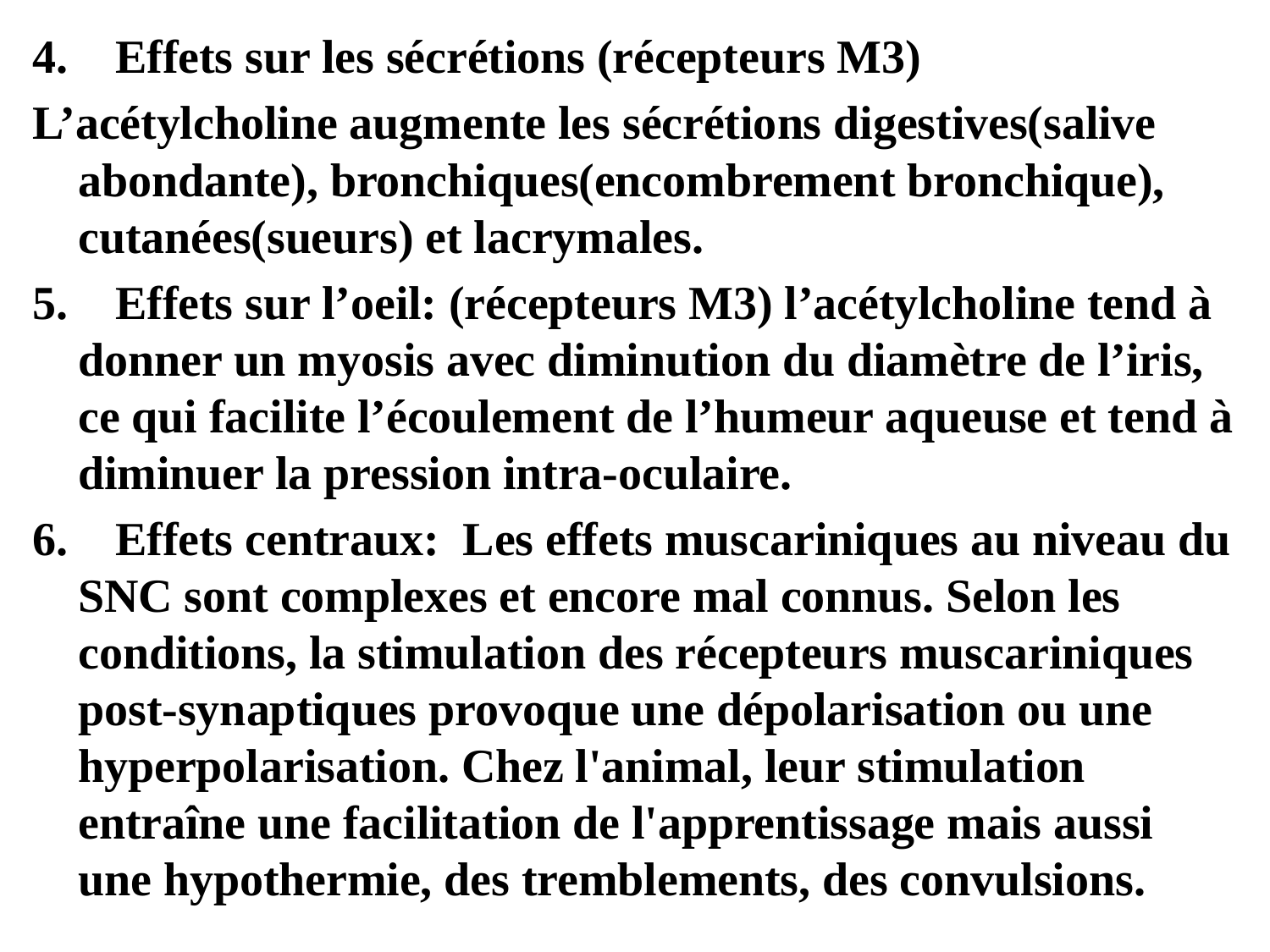

4.    Effets sur les sécrétions (récepteurs M3)
L’acétylcholine augmente les sécrétions digestives(salive abondante), bronchiques(encombrement bronchique), cutanées(sueurs) et lacrymales.
5.    Effets sur l’oeil: (récepteurs M3) l’acétylcholine tend à donner un myosis avec diminution du diamètre de l’iris, ce qui facilite l’écoulement de l’humeur aqueuse et tend à diminuer la pression intra-oculaire.
6.    Effets centraux:  Les effets muscariniques au niveau du SNC sont complexes et encore mal connus. Selon les conditions, la stimulation des récepteurs muscariniques post-synaptiques provoque une dépolarisation ou une hyperpolarisation. Chez l'animal, leur stimulation entraîne une facilitation de l'apprentissage mais aussi une hypothermie, des tremblements, des convulsions.